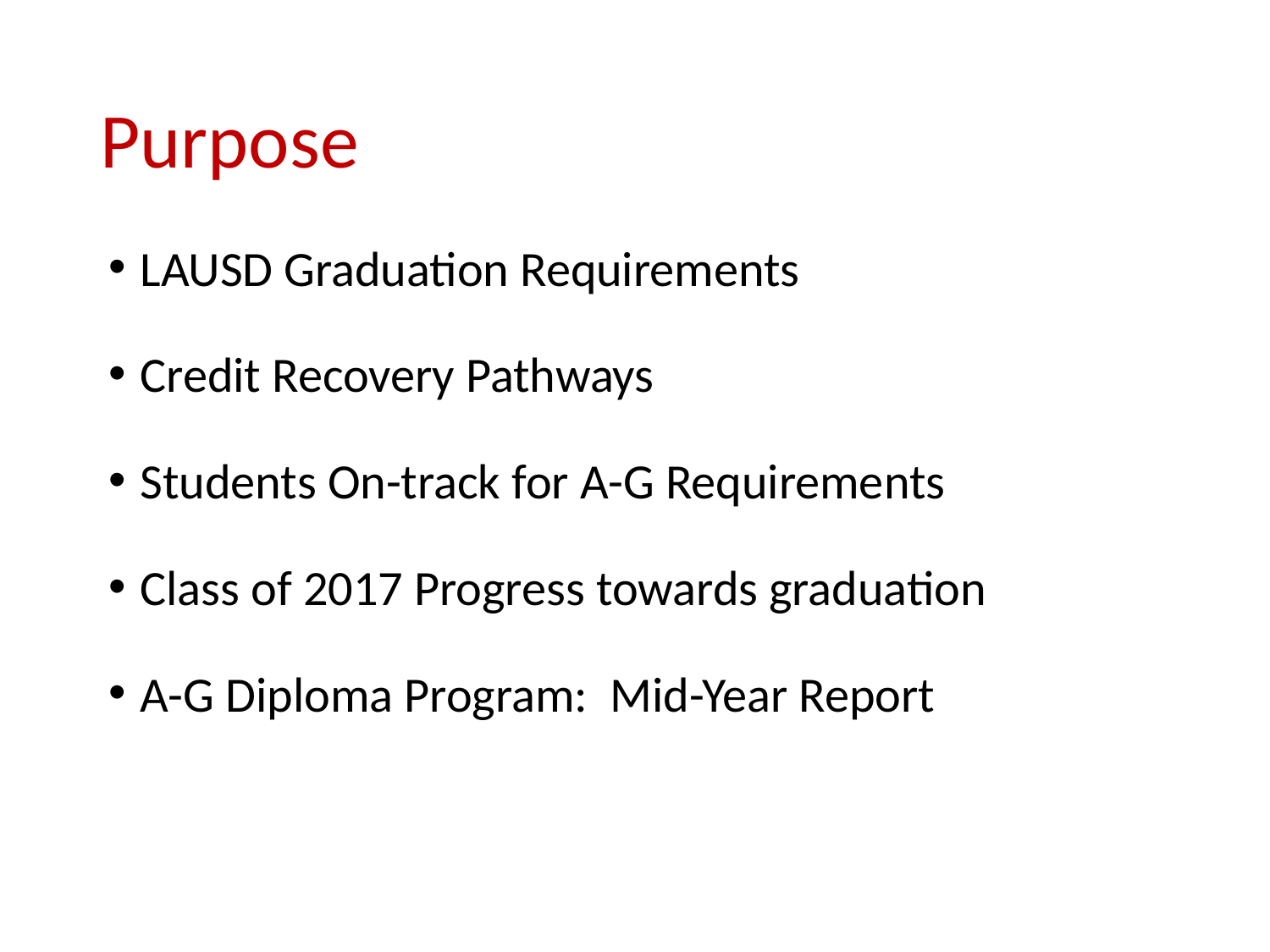

# Purpose
LAUSD Graduation Requirements
Credit Recovery Pathways
Students On-track for A-G Requirements
Class of 2017 Progress towards graduation
A-G Diploma Program:  Mid-Year Report